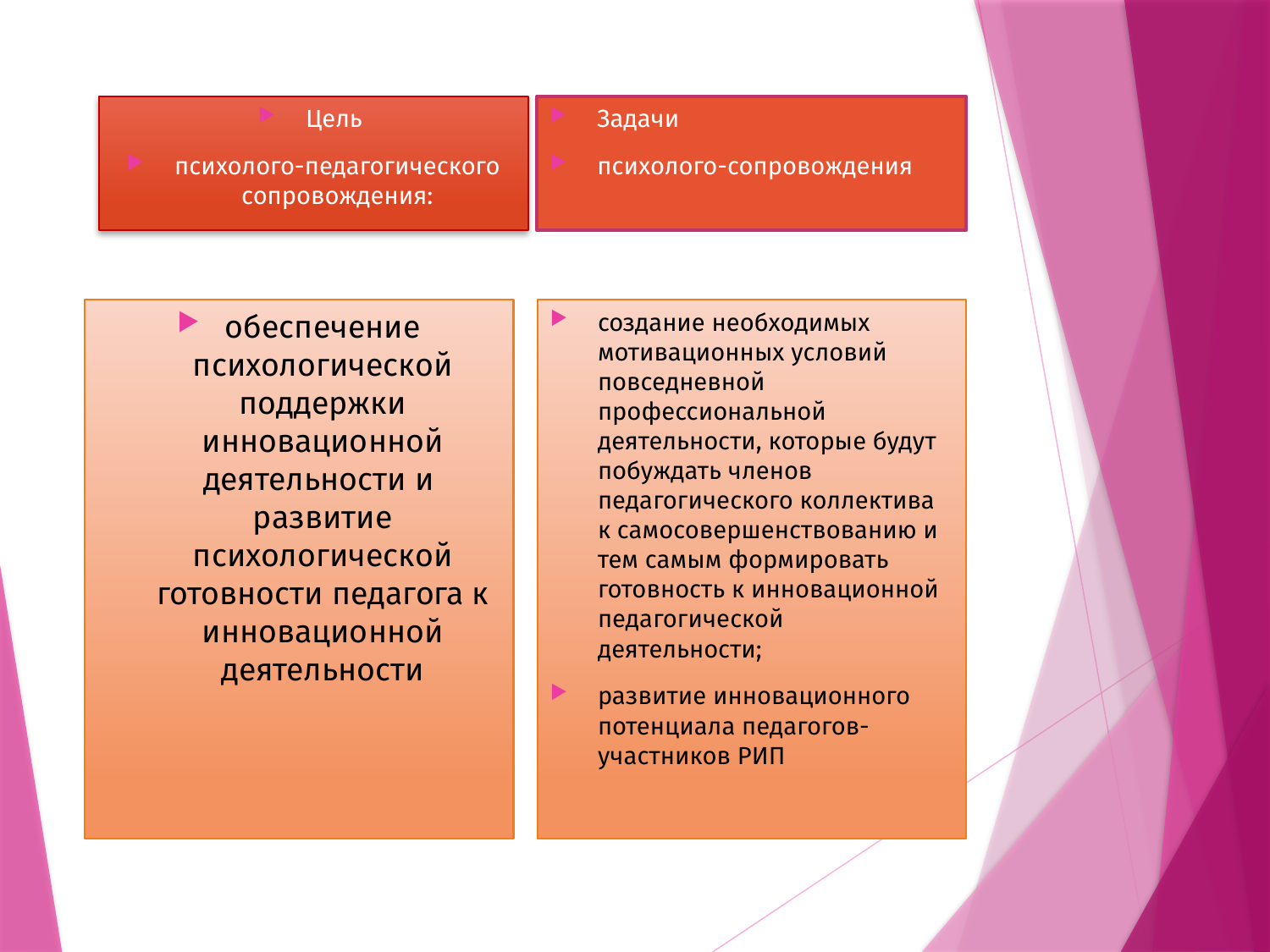

#
Цель
психолого-педагогического сопровождения:
Задачи
психолого-сопровождения
обеспечение психологической поддержки инновационной деятельности и  развитие психологической готовности педагога к инновационной деятельности
создание необходимых мотивационных условий повседневной профессиональной деятельности, которые будут побуждать членов педагогического коллектива к самосовершенствованию и тем самым формировать готовность к инновационной педагогической деятельности;
развитие инновационного потенциала педагогов-участников РИП